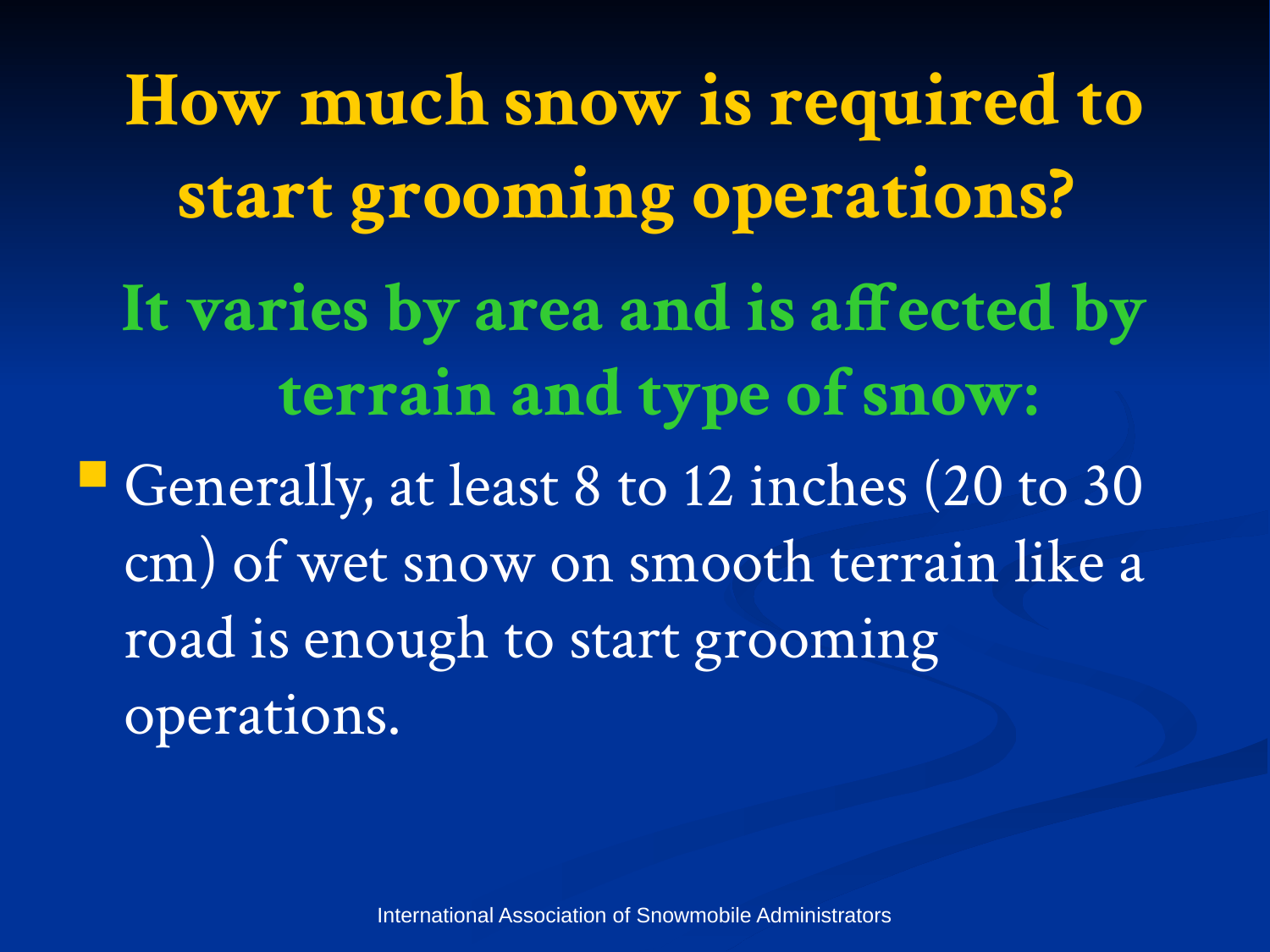

# How much snow is required to start grooming operations?
It varies by area and is affected by terrain and type of snow:
Generally, at least 8 to 12 inches (20 to 30  cm) of wet snow on smooth terrain like a road is enough to start grooming operations.
International Association of Snowmobile Administrators